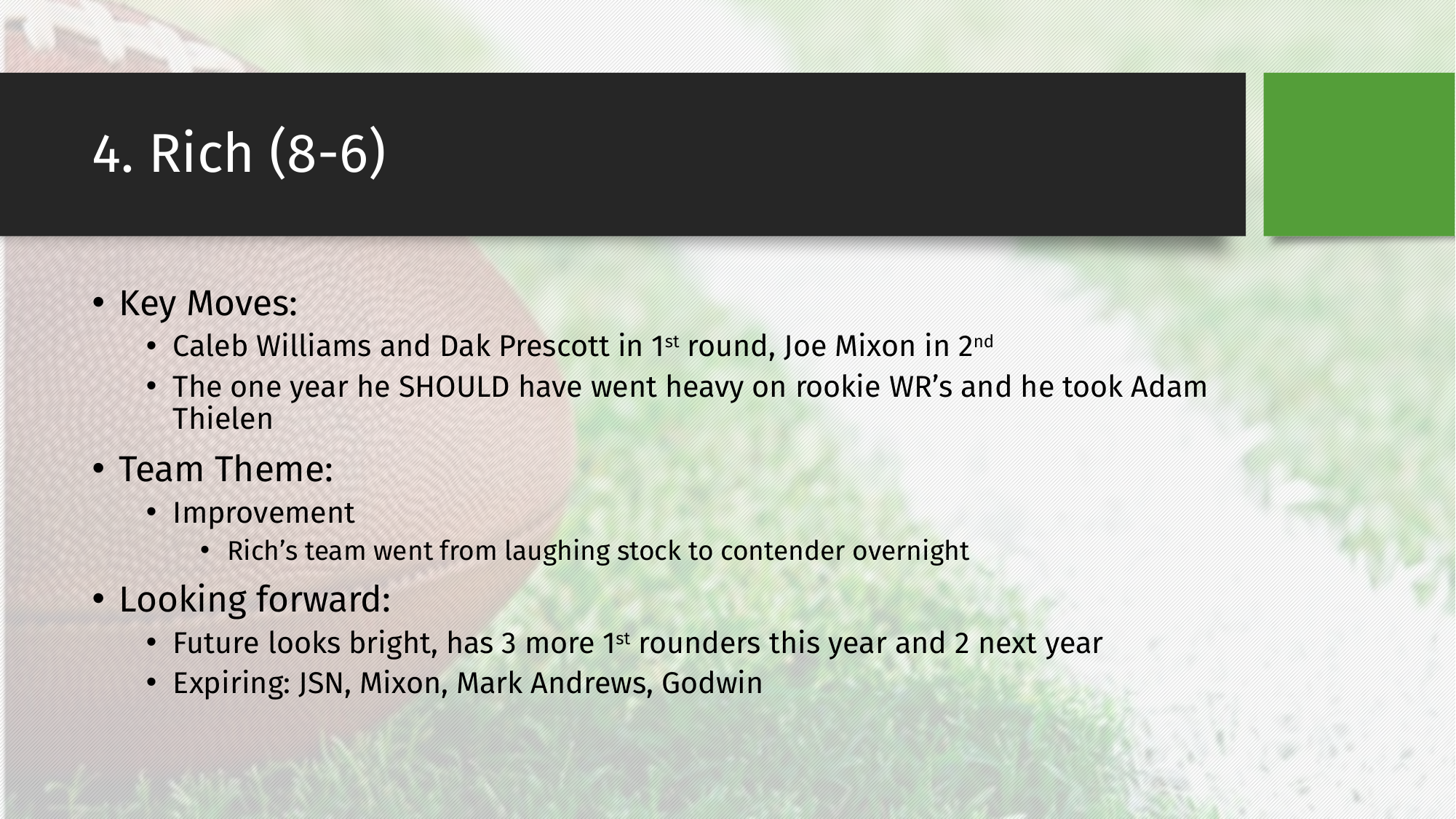

# 4. Rich (8-6)
Key Moves:
Caleb Williams and Dak Prescott in 1st round, Joe Mixon in 2nd
The one year he SHOULD have went heavy on rookie WR’s and he took Adam Thielen
Team Theme:
Improvement
Rich’s team went from laughing stock to contender overnight
Looking forward:
Future looks bright, has 3 more 1st rounders this year and 2 next year
Expiring: JSN, Mixon, Mark Andrews, Godwin